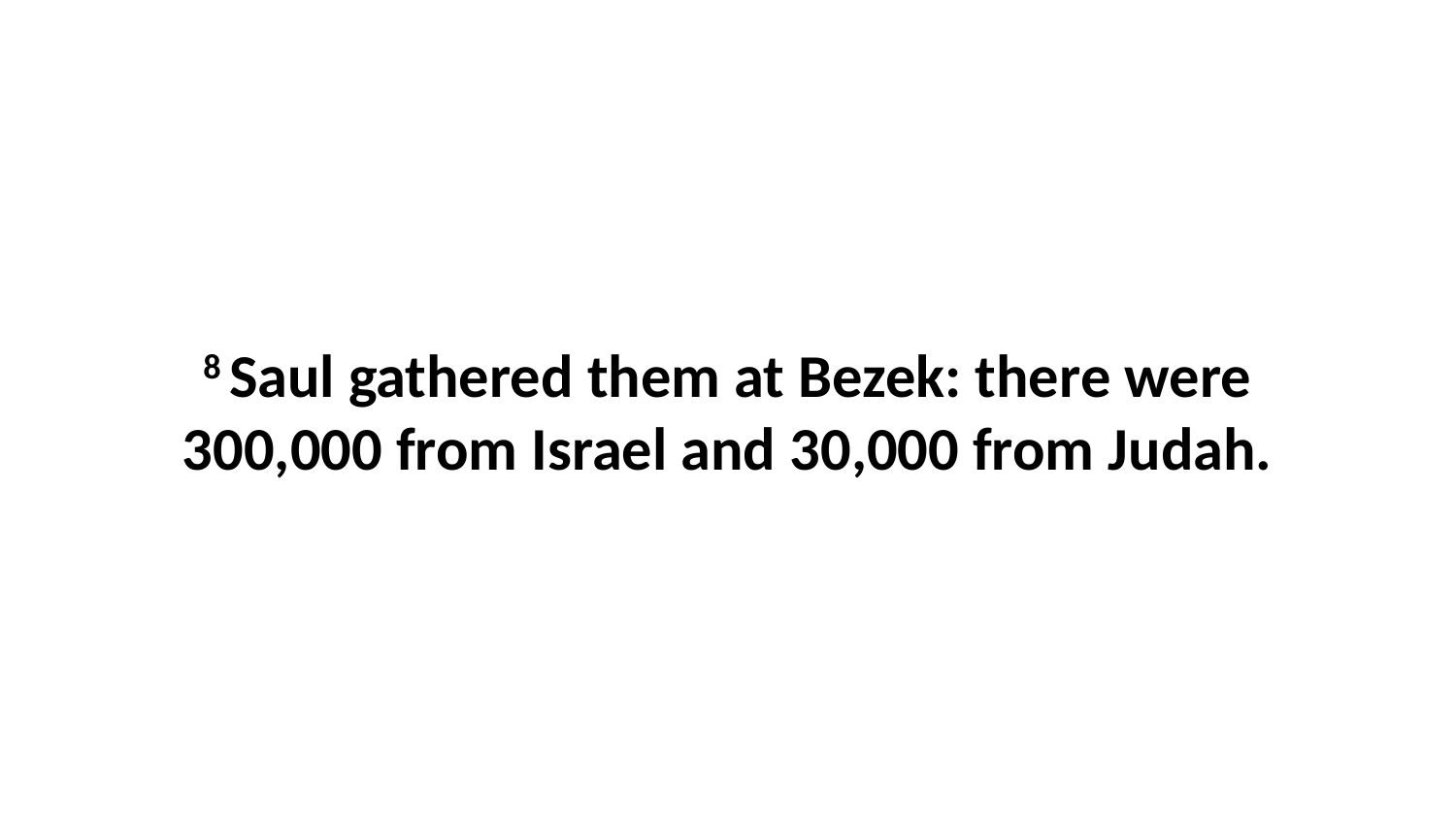

8 Saul gathered them at Bezek: there were 300,000 from Israel and 30,000 from Judah.